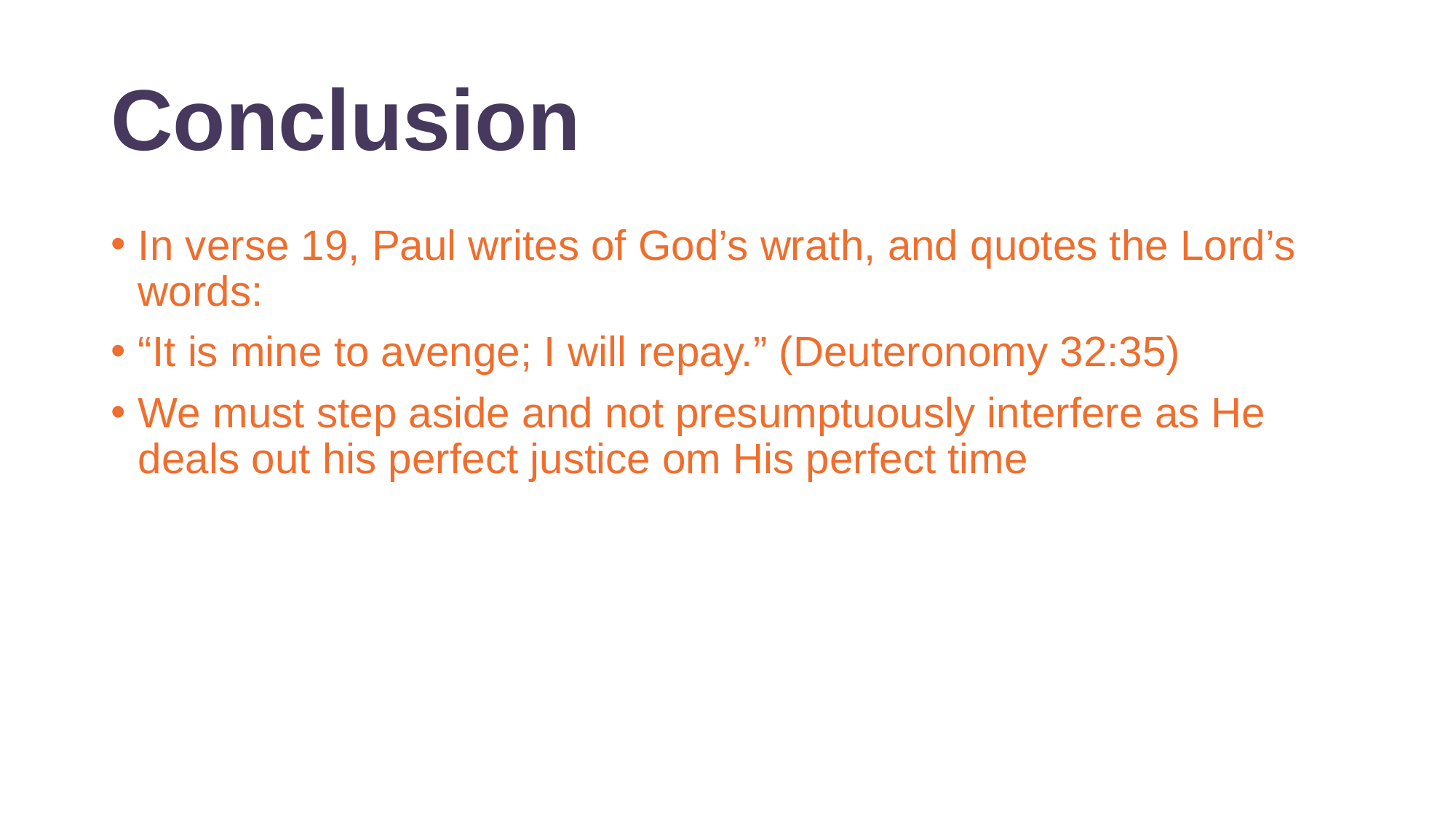

# Conclusion
In verse 19, Paul writes of God’s wrath, and quotes the Lord’s words:
“It is mine to avenge; I will repay.” (Deuteronomy 32:35)
We must step aside and not presumptuously interfere as He deals out his perfect justice om His perfect time